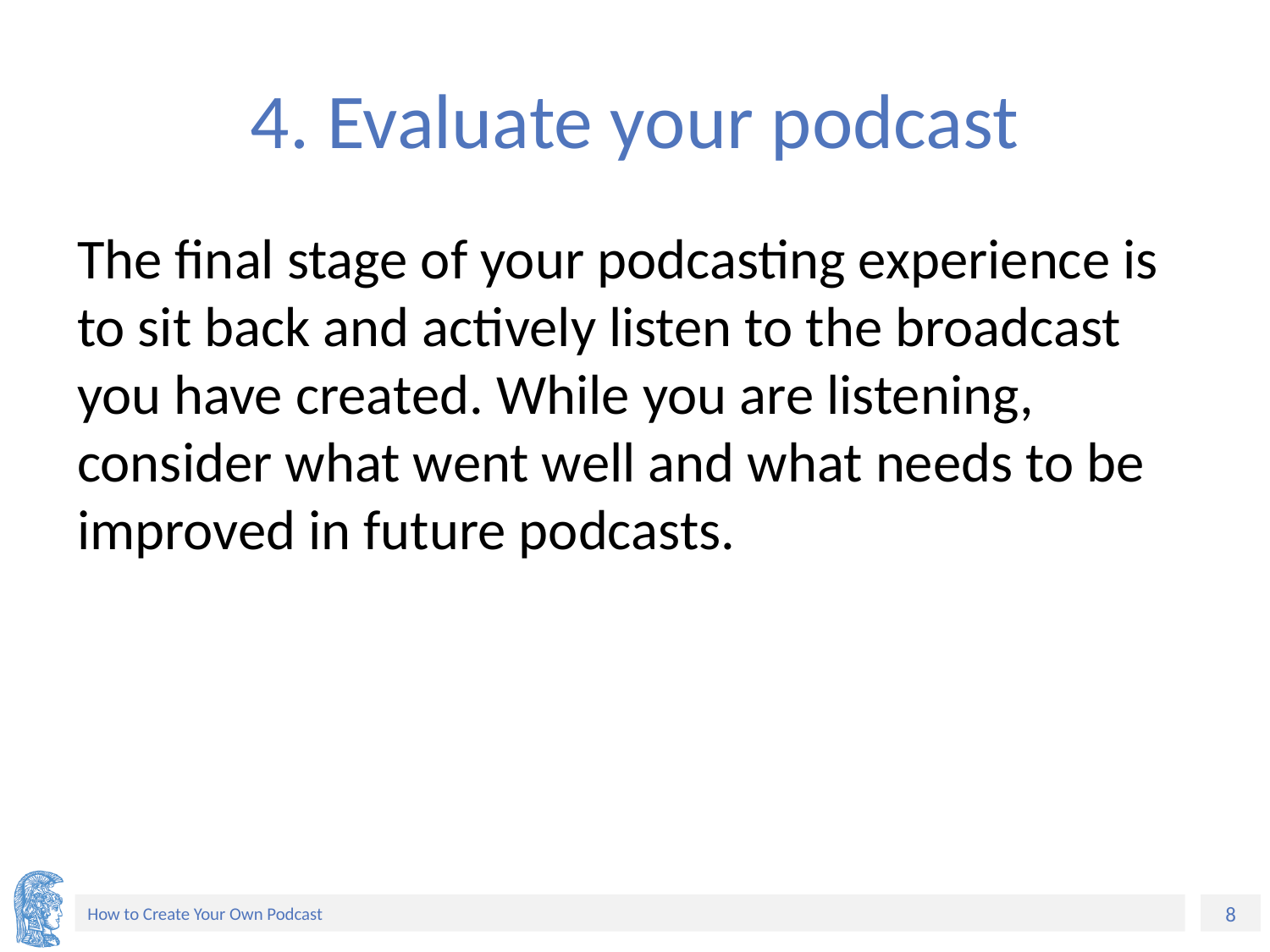

# 4. Evaluate your podcast
The final stage of your podcasting experience is to sit back and actively listen to the broadcast you have created. While you are listening, consider what went well and what needs to be improved in future podcasts.